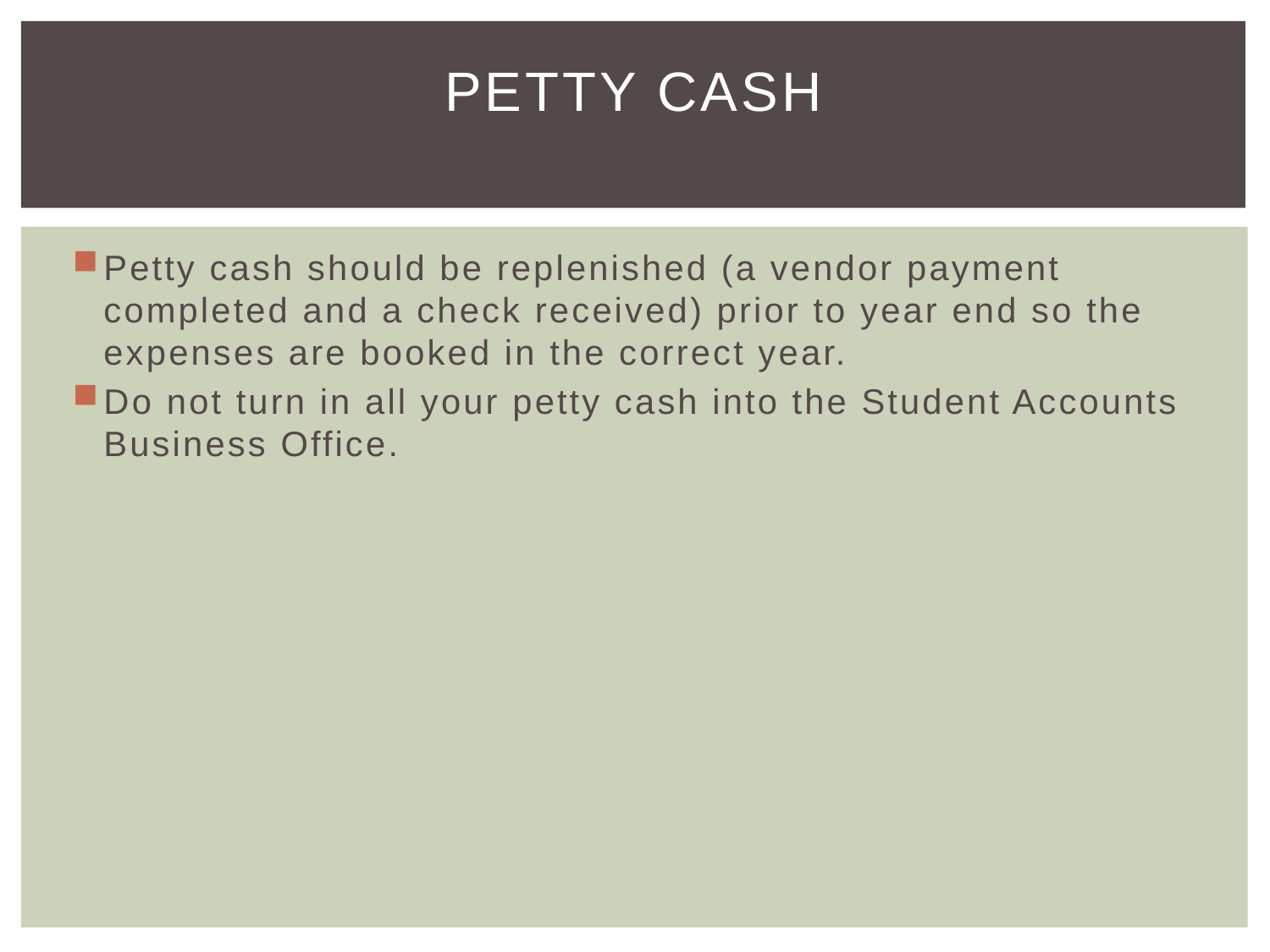

# Petty Cash
Petty cash should be replenished (a vendor payment completed and a check received) prior to year end so the expenses are booked in the correct year.
Do not turn in all your petty cash into the Student Accounts Business Office.